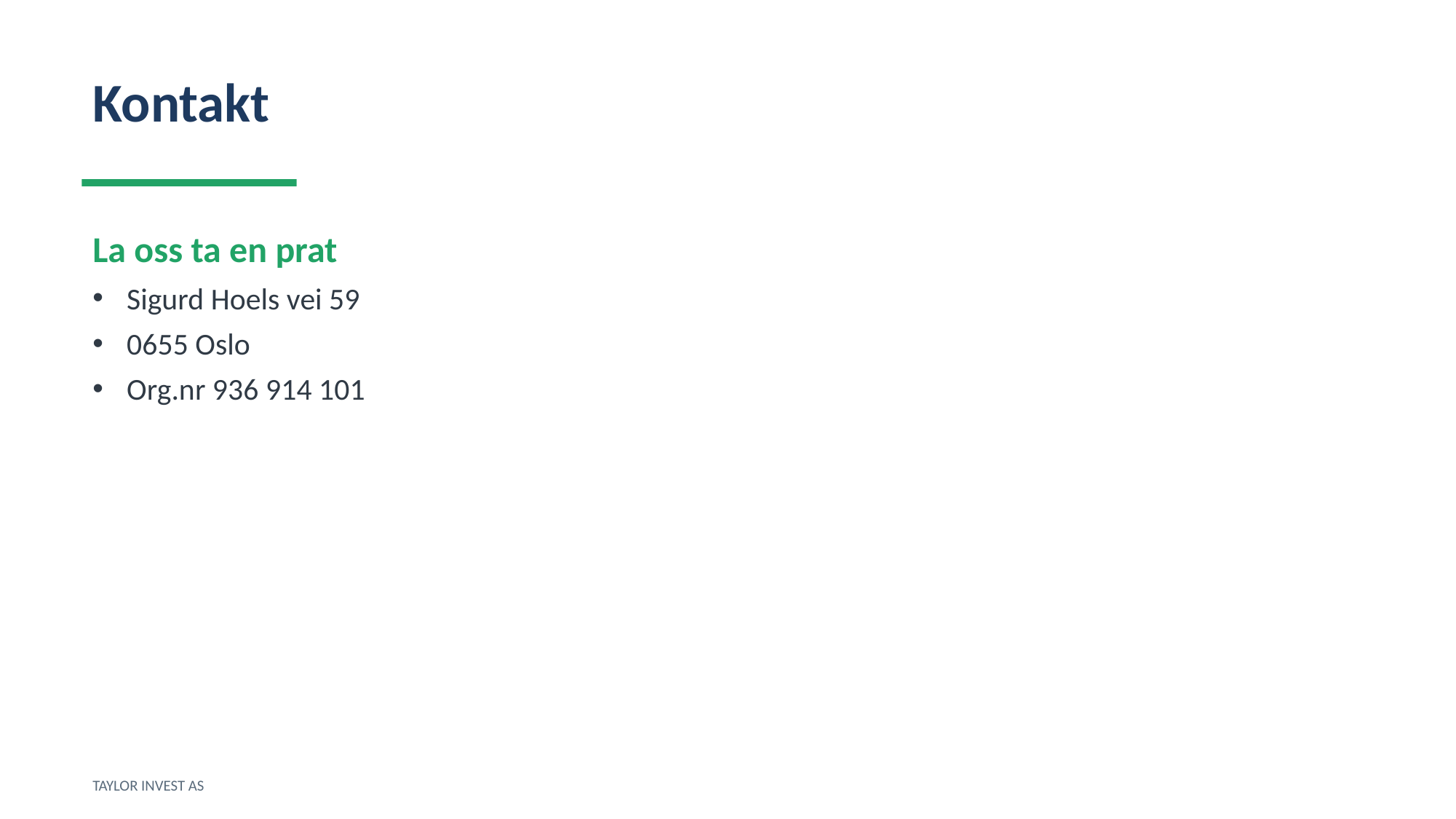

Kontakt

La oss ta en prat
Sigurd Hoels vei 59
0655 Oslo
Org.nr 936 914 101
TAYLOR INVEST AS